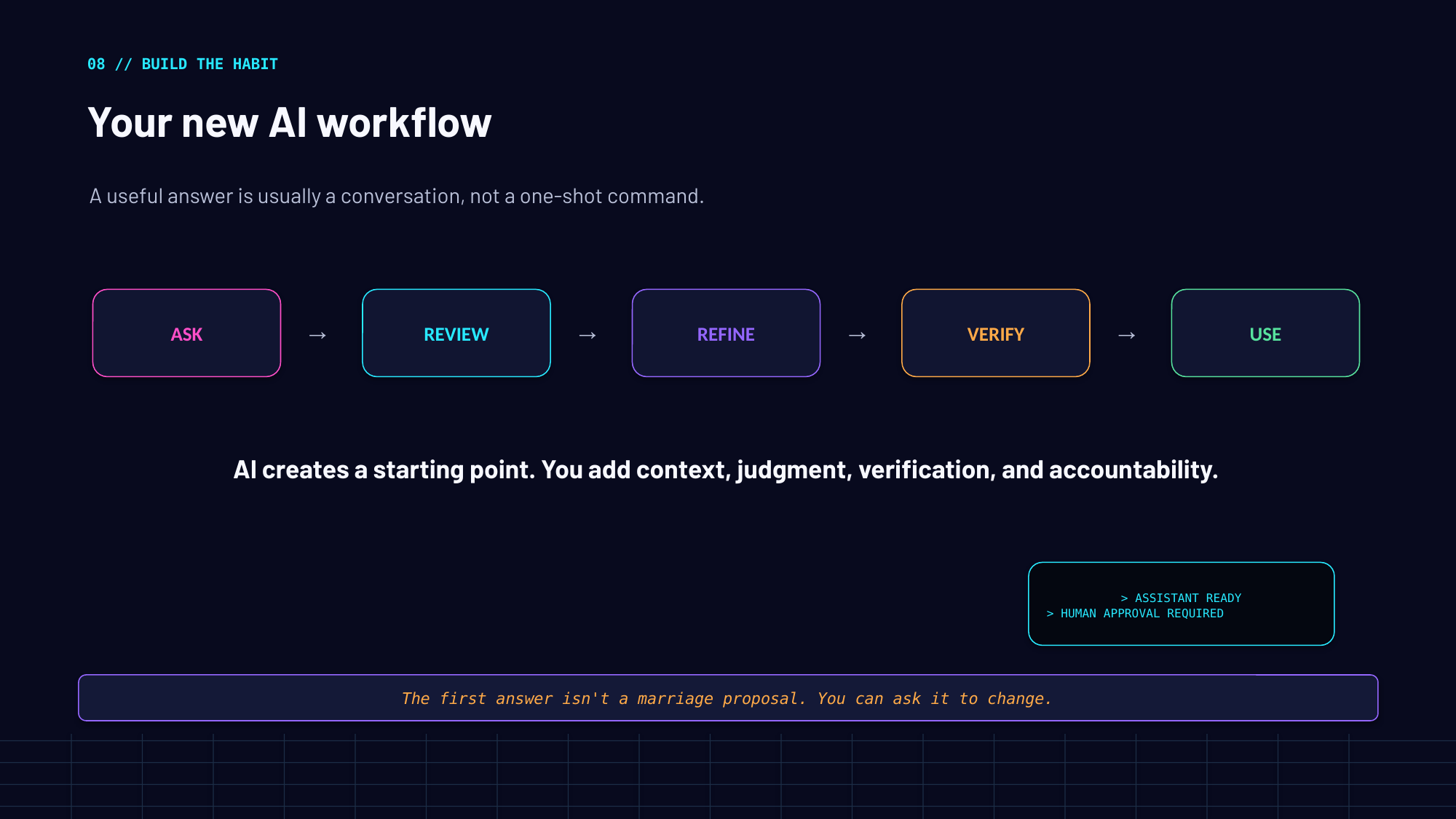

08 // BUILD THE HABIT
Your new AI workflow
A useful answer is usually a conversation, not a one-shot command.
ASK
REVIEW
REFINE
VERIFY
USE
→
→
→
→
AI creates a starting point. You add context, judgment, verification, and accountability.
> ASSISTANT READY
> HUMAN APPROVAL REQUIRED
The first answer isn't a marriage proposal. You can ask it to change.